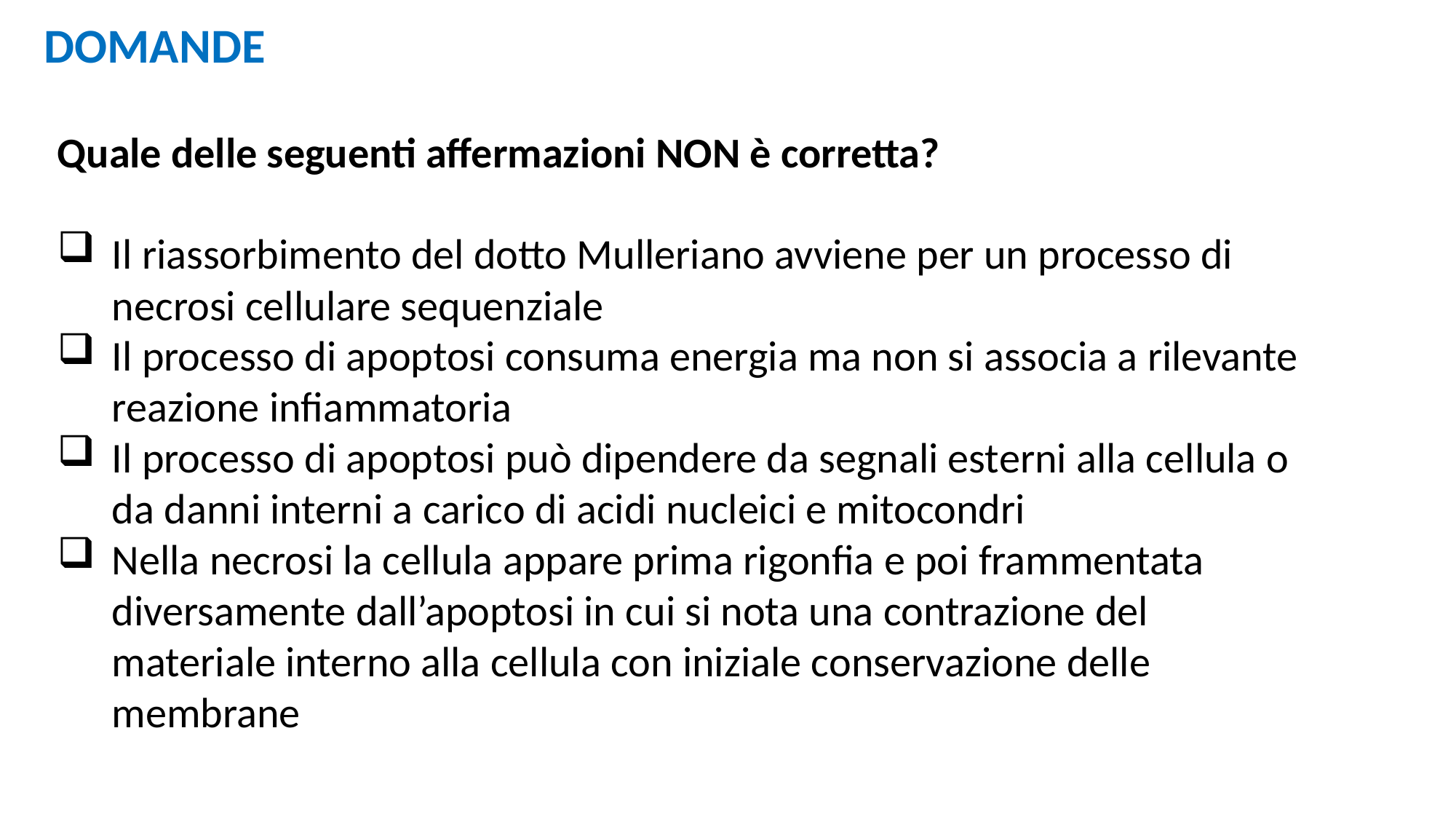

DOMANDE
Quale delle seguenti affermazioni NON è corretta?

Il riassorbimento del dotto Mulleriano avviene per un processo di necrosi cellulare sequenziale
Il processo di apoptosi consuma energia ma non si associa a rilevante reazione infiammatoria
Il processo di apoptosi può dipendere da segnali esterni alla cellula o da danni interni a carico di acidi nucleici e mitocondri
Nella necrosi la cellula appare prima rigonfia e poi frammentata diversamente dall’apoptosi in cui si nota una contrazione del materiale interno alla cellula con iniziale conservazione delle membrane